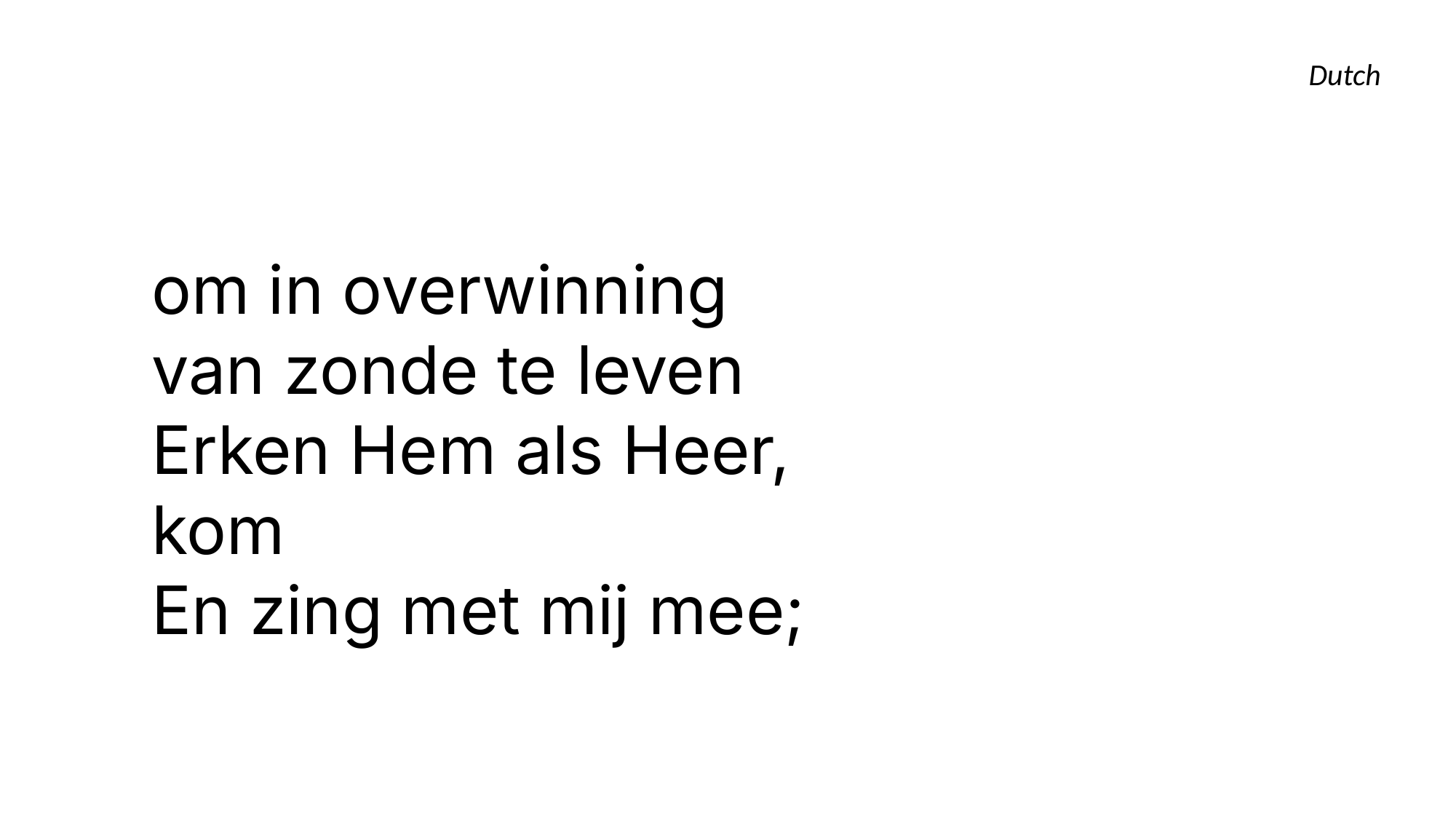

Dutch
om in overwinning
van zonde te leven
Erken Hem als Heer, kom
En zing met mij mee;